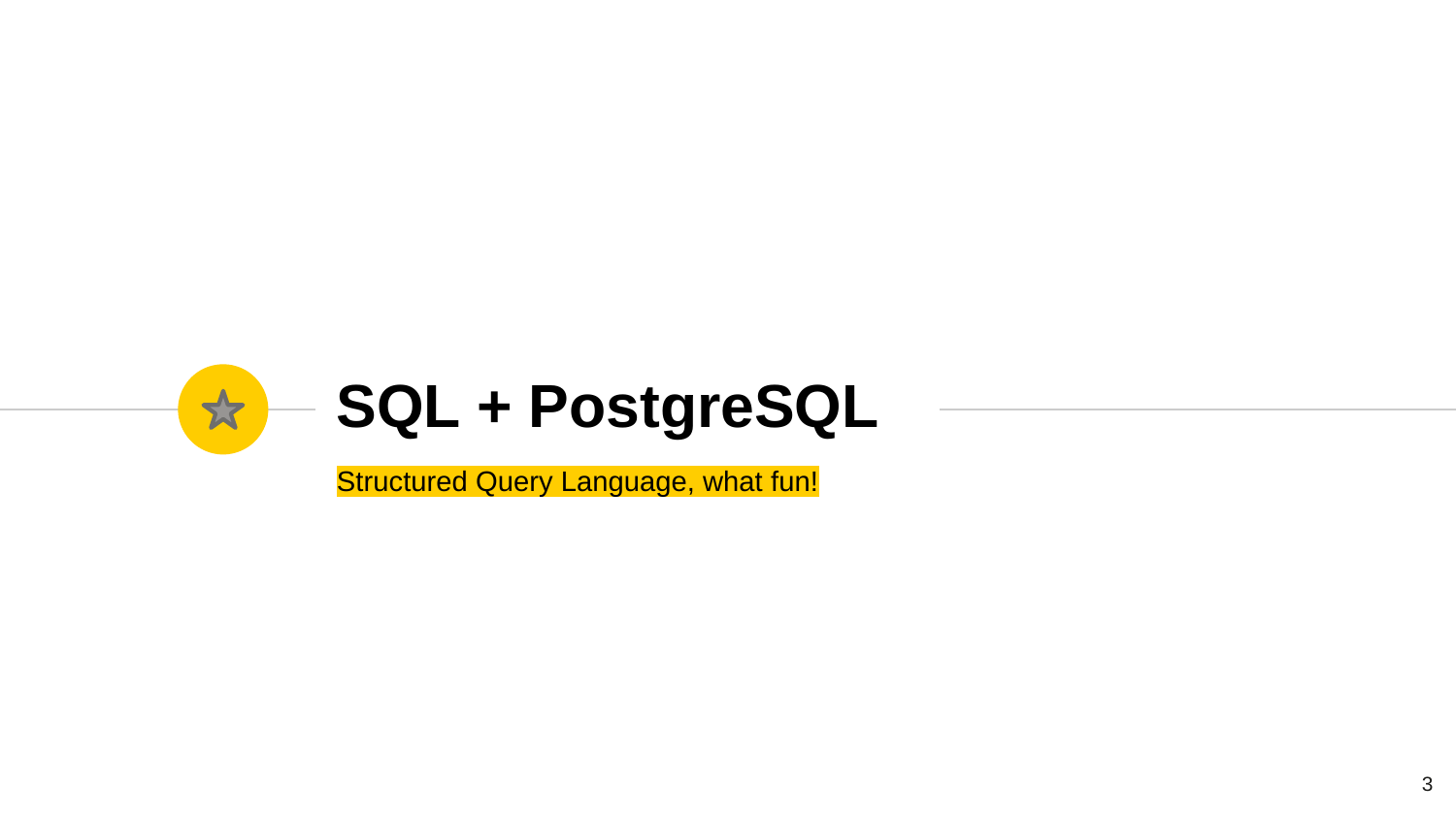

# SQL + PostgreSQL

Structured Query Language, what fun!
3